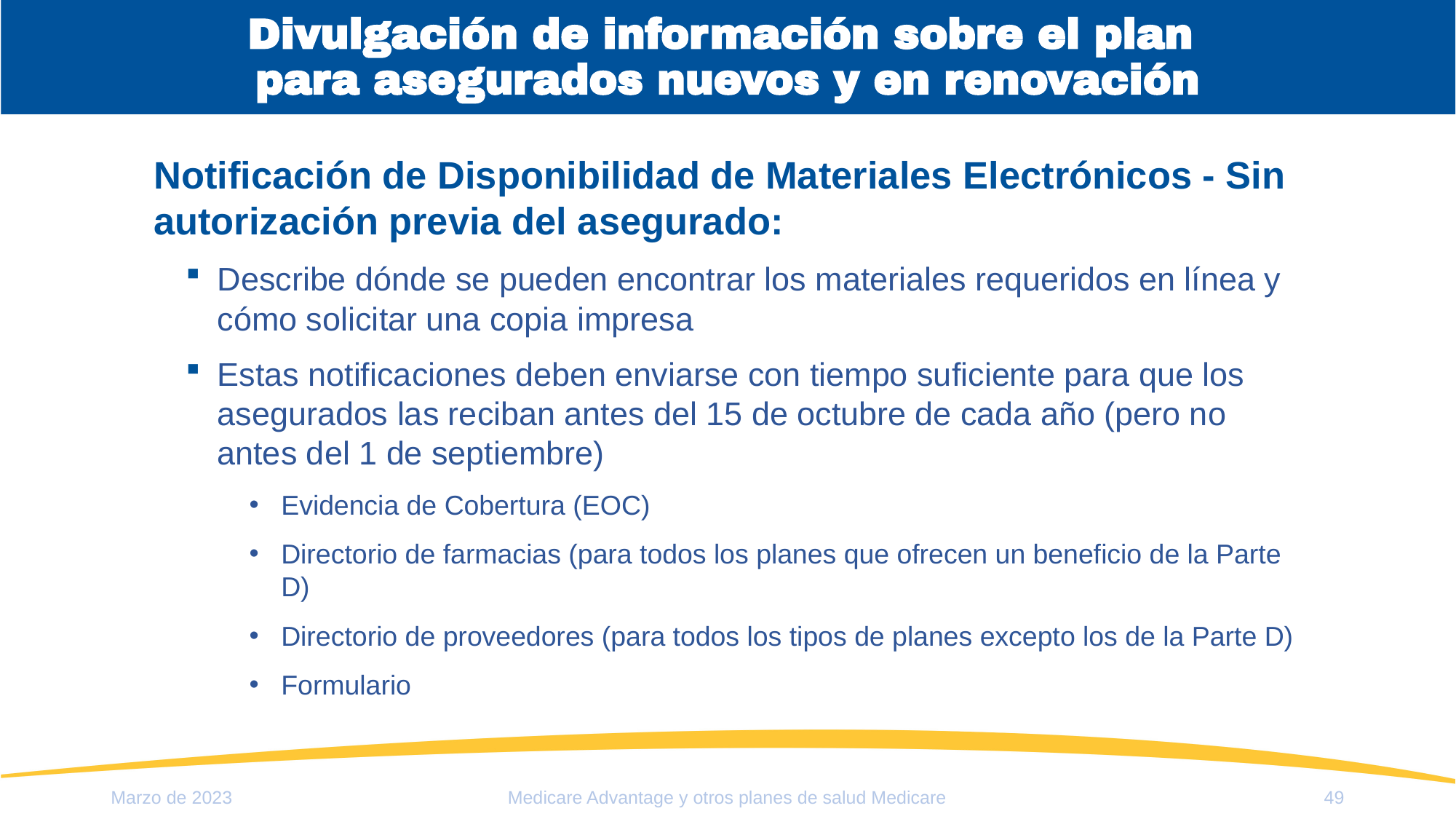

# Divulgación de información sobre el plan para asegurados nuevos y en renovación
Notificación de Disponibilidad de Materiales Electrónicos - Sin autorización previa del asegurado:
Describe dónde se pueden encontrar los materiales requeridos en línea y cómo solicitar una copia impresa
Estas notificaciones deben enviarse con tiempo suficiente para que los asegurados las reciban antes del 15 de octubre de cada año (pero no antes del 1 de septiembre)
Evidencia de Cobertura (EOC)
Directorio de farmacias (para todos los planes que ofrecen un beneficio de la Parte D)
Directorio de proveedores (para todos los tipos de planes excepto los de la Parte D)
Formulario

Marzo de 2023
Medicare Advantage y otros planes de salud Medicare
49